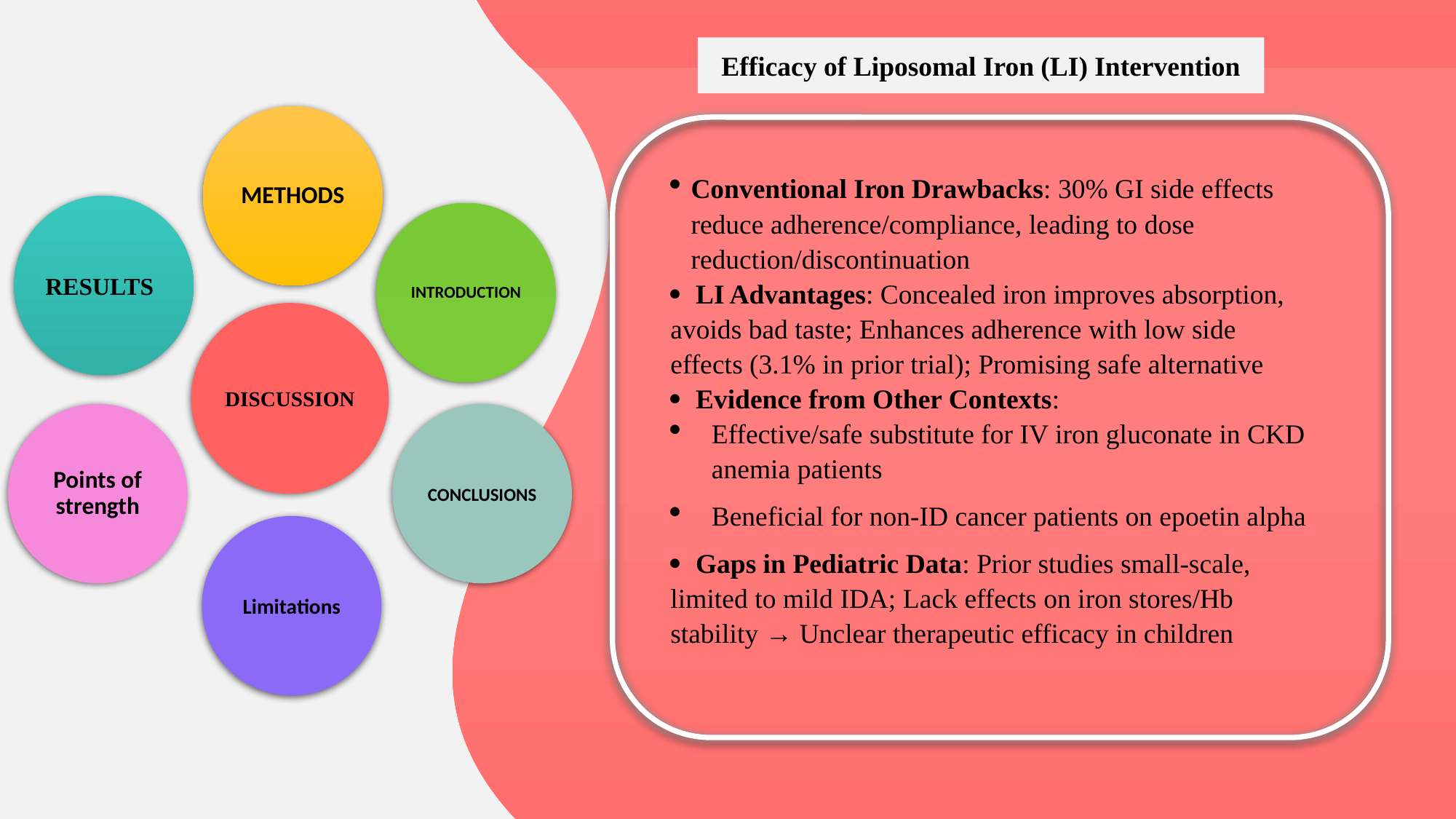

Efficacy of Liposomal Iron (LI) Intervention
METHODS

Conventional Iron Drawbacks: 30% GI side effects reduce adherence/compliance, leading to dose reduction/discontinuation
•  LI Advantages: Concealed iron improves absorption, avoids bad taste; Enhances adherence with low side effects (3.1% in prior trial); Promising safe alternative
•  Evidence from Other Contexts:
Effective/safe substitute for IV iron gluconate in CKD anemia patients
Beneficial for non-ID cancer patients on epoetin alpha
•  Gaps in Pediatric Data: Prior studies small-scale, limited to mild IDA; Lack effects on iron stores/Hb stability → Unclear therapeutic efficacy in children

RESULTS
INTRODUCTION
DISCUSSION
Points of strength
CONCLUSIONS
Limitations
26